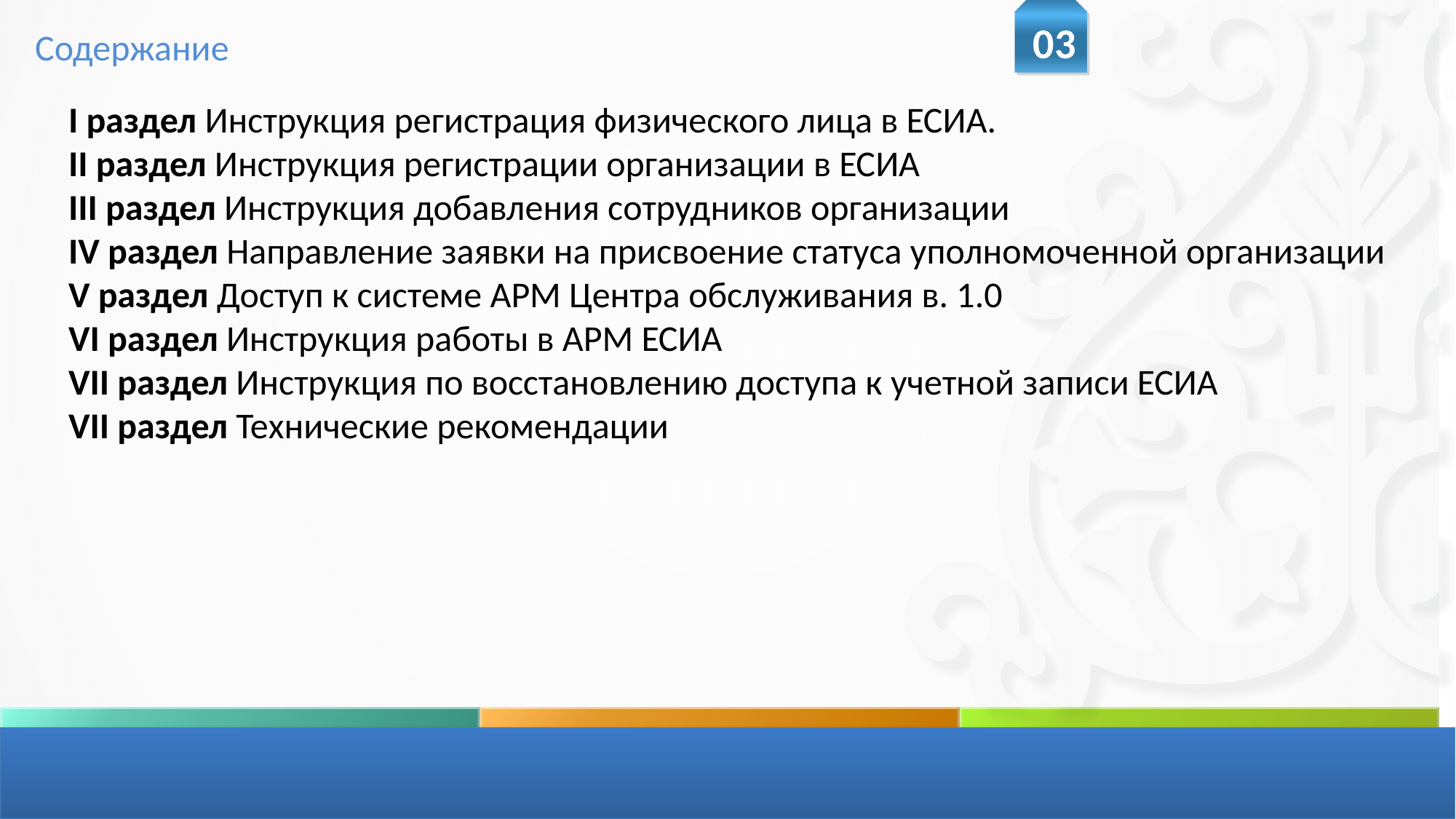

Содержание
03
I раздел Инструкция регистрация физического лица в ЕСИА.
II раздел Инструкция регистрации организации в ЕСИА
III раздел Инструкция добавления сотрудников организации
IV раздел Направление заявки на присвоение статуса уполномоченной организации
V раздел Доступ к системе АРМ Центра обслуживания в. 1.0
VI раздел Инструкция работы в АРМ ЕСИА
VII раздел Инструкция по восстановлению доступа к учетной записи ЕСИА
VII раздел Технические рекомендации

http://www.sakha.gov.ru/minsvyaz
E-mail: minsvyaz@sakha.gov.ru